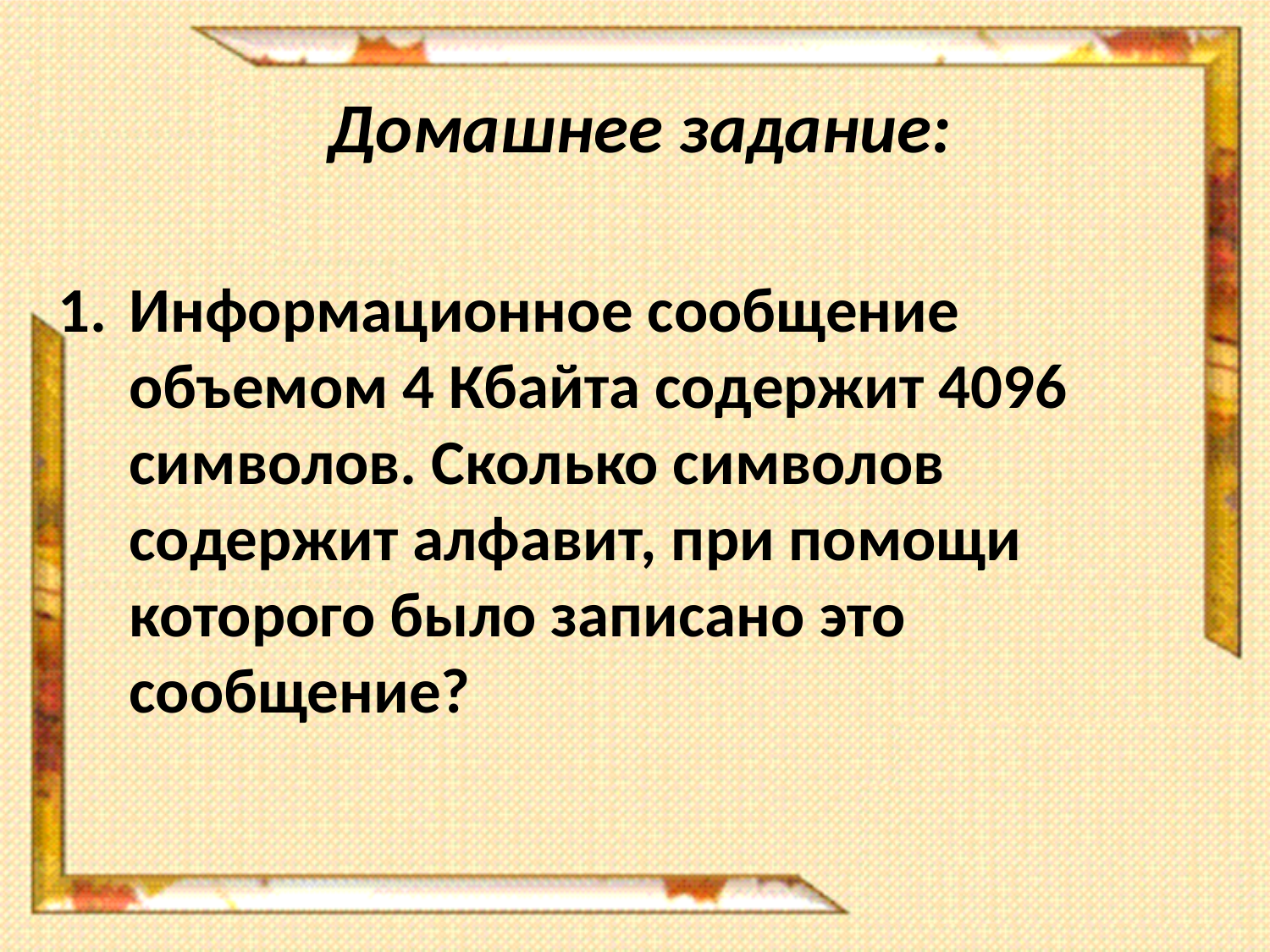

Домашнее задание:

Информационное сообщение объемом 4 Кбайта содержит 4096 символов. Сколько символов содержит алфавит, при помощи которого было записано это сообщение?